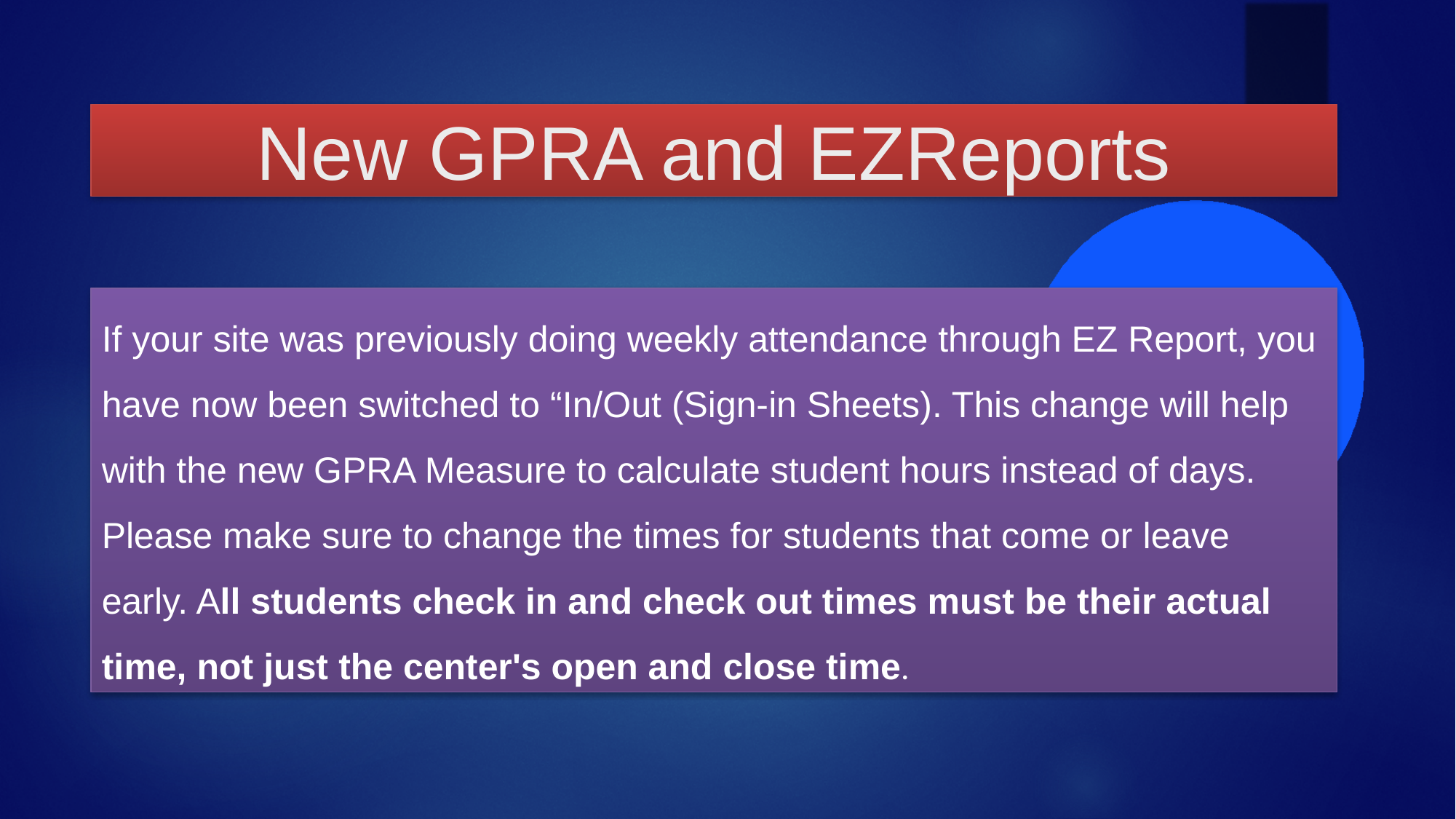

# New GPRA and EZReports
If your site was previously doing weekly attendance through EZ Report, you have now been switched to “In/Out (Sign-in Sheets). This change will help with the new GPRA Measure to calculate student hours instead of days. Please make sure to change the times for students that come or leave early. All students check in and check out times must be their actual time, not just the center's open and close time.